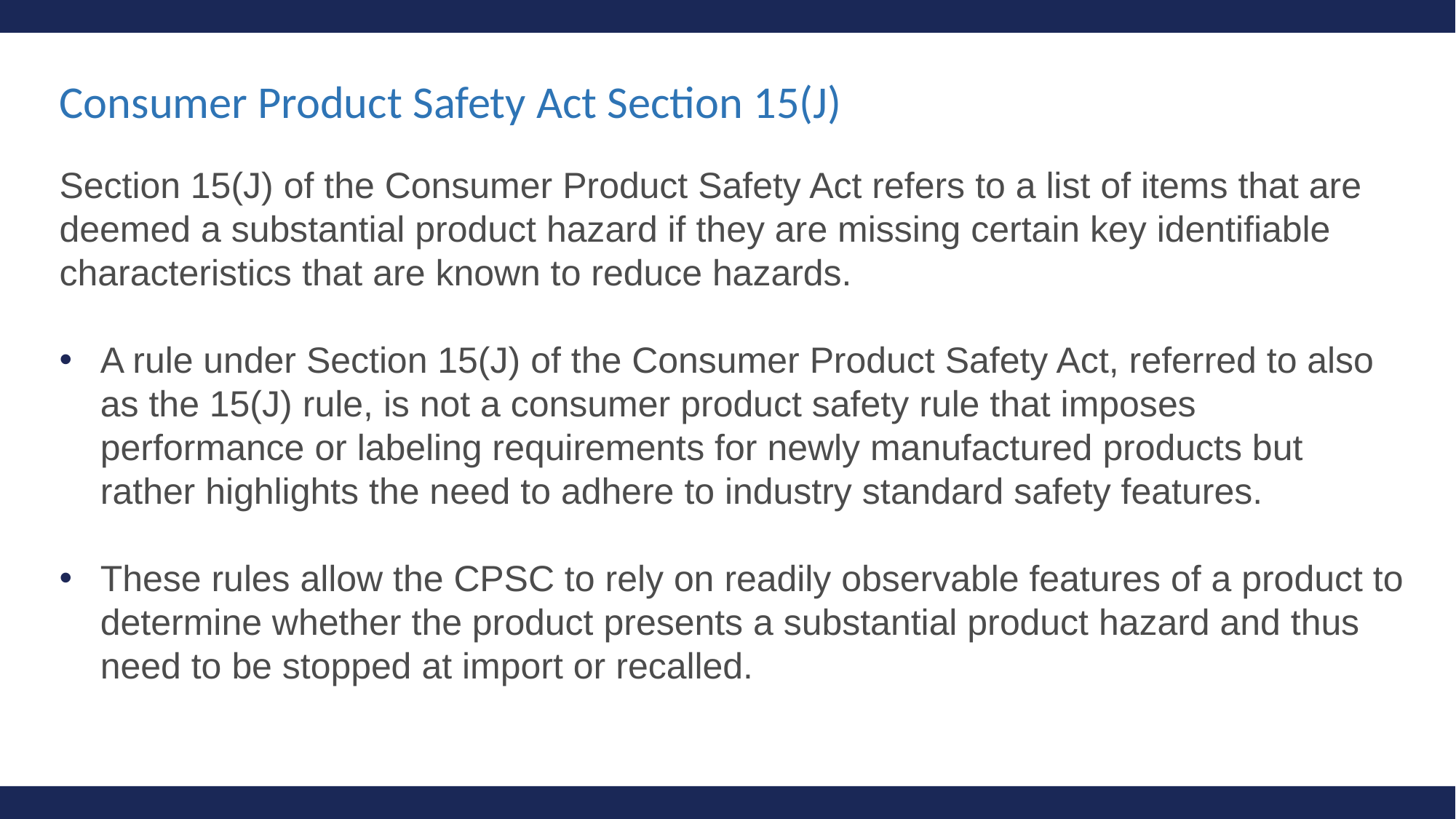

# Consumer Product Safety Act Section 15(J)
Section 15(J) of the Consumer Product Safety Act refers to a list of items that are deemed a substantial product hazard if they are missing certain key identifiable characteristics that are known to reduce hazards.

A rule under Section 15(J) of the Consumer Product Safety Act, referred to also as the 15(J) rule, is not a consumer product safety rule that imposes performance or labeling requirements for newly manufactured products but rather highlights the need to adhere to industry standard safety features.

These rules allow the CPSC to rely on readily observable features of a product to determine whether the product presents a substantial product hazard and thus need to be stopped at import or recalled.